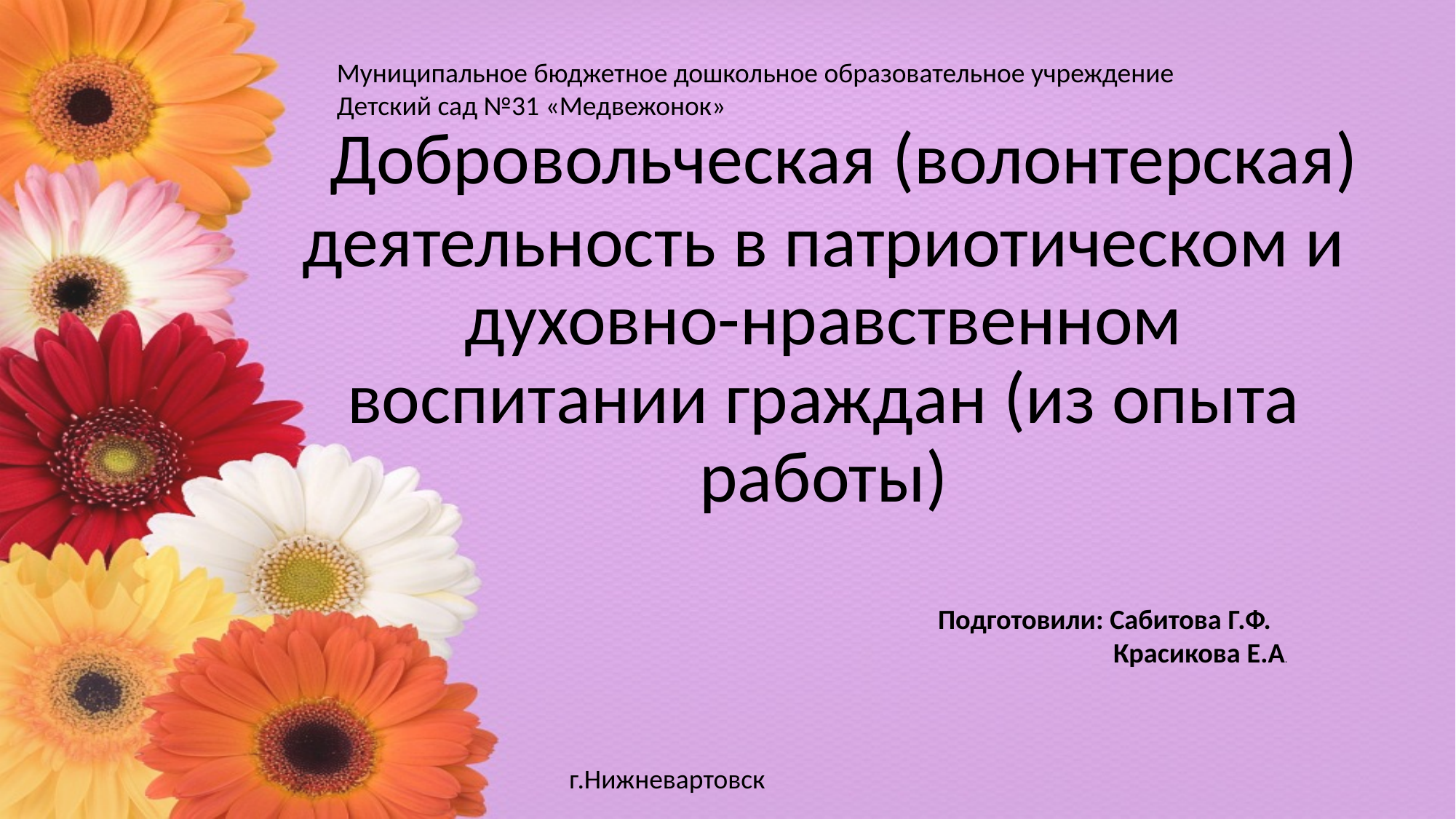

Муниципальное бюджетное дошкольное образовательное учреждение
Детский сад №31 «Медвежонок»
# Добровольческая (волонтерская) деятельность в патриотическом и духовно-нравственном воспитании граждан (из опыта работы)
Подготовили: Сабитова Г.Ф.
                              Красикова Е.А.
г.Нижневартовск